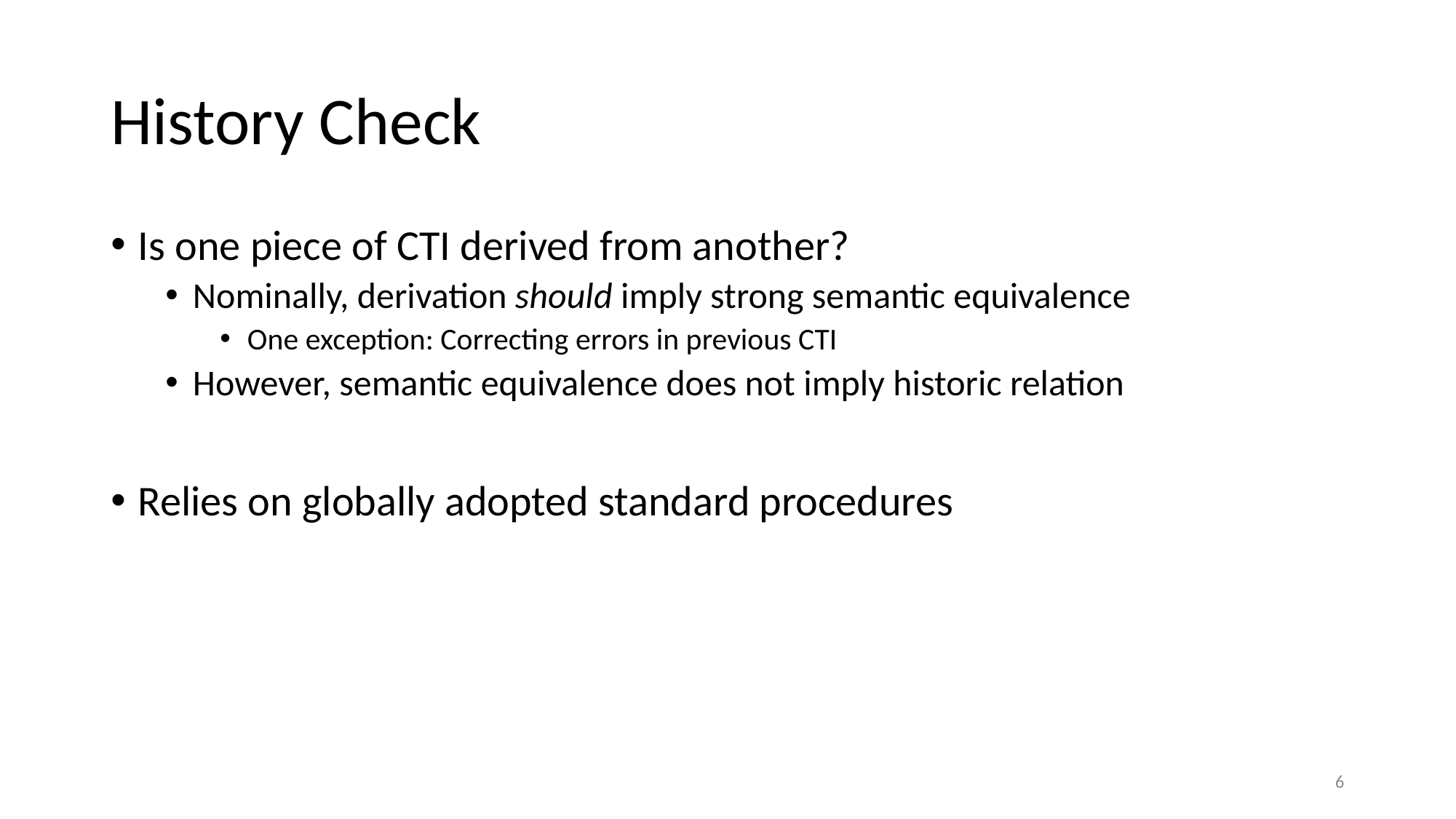

# History Check
Is one piece of CTI derived from another?
Nominally, derivation should imply strong semantic equivalence
One exception: Correcting errors in previous CTI
However, semantic equivalence does not imply historic relation

Relies on globally adopted standard procedures
6